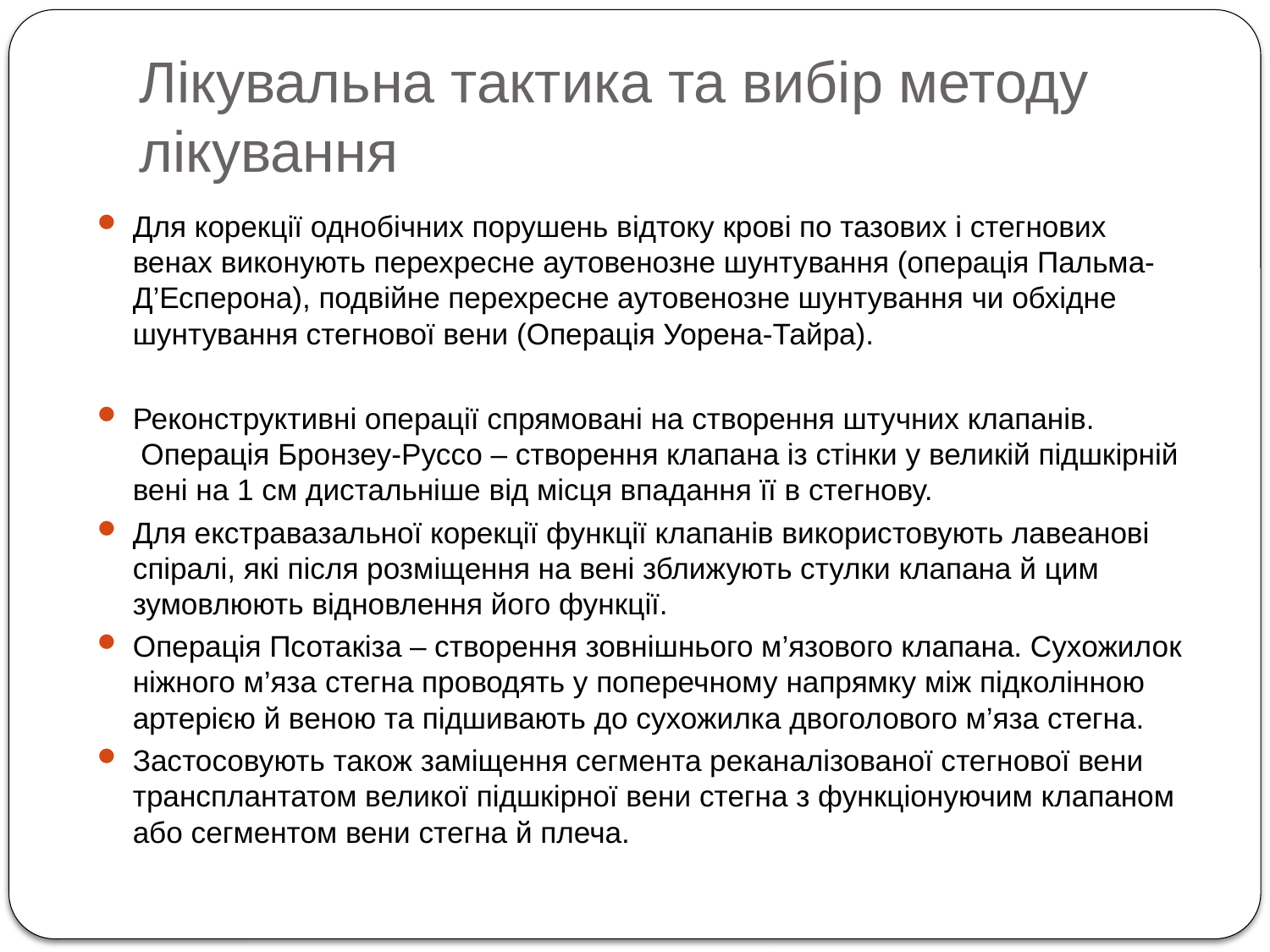

# Лікувальна тактика та вибір методу лікування
Для корекції однобічних порушень відтоку крові по тазових і стегнових венах виконують перехресне аутовенозне шунтування (операція Пальма-Д’Есперона), подвійне перехресне аутовенозне шунтування чи обхідне шунтування стегнової вени (Операція Уорена-Тайра).

Реконструктивні операції спрямовані на створення штучних клапанів.
 Операція Бронзеу-Руссо – створення клапана із стінки у великій підшкірній вені на 1 см дистальніше від місця впадання її в стегнову.
Для екстравазальної корекції функції клапанів використовують лавеанові спіралі, які після розміщення на вені зближують стулки клапана й цим зумовлюють відновлення його функції.
Операція Псотакіза – створення зовнішнього м’язового клапана. Сухожилок ніжного м’яза стегна проводять у поперечному напрямку між підколінною артерією й веною та підшивають до сухожилка двоголового м’яза стегна.
Застосовують також заміщення сегмента реканалізованої стегнової вени трансплантатом великої підшкірної вени стегна з функціонуючим клапаном або сегментом вени стегна й плеча.